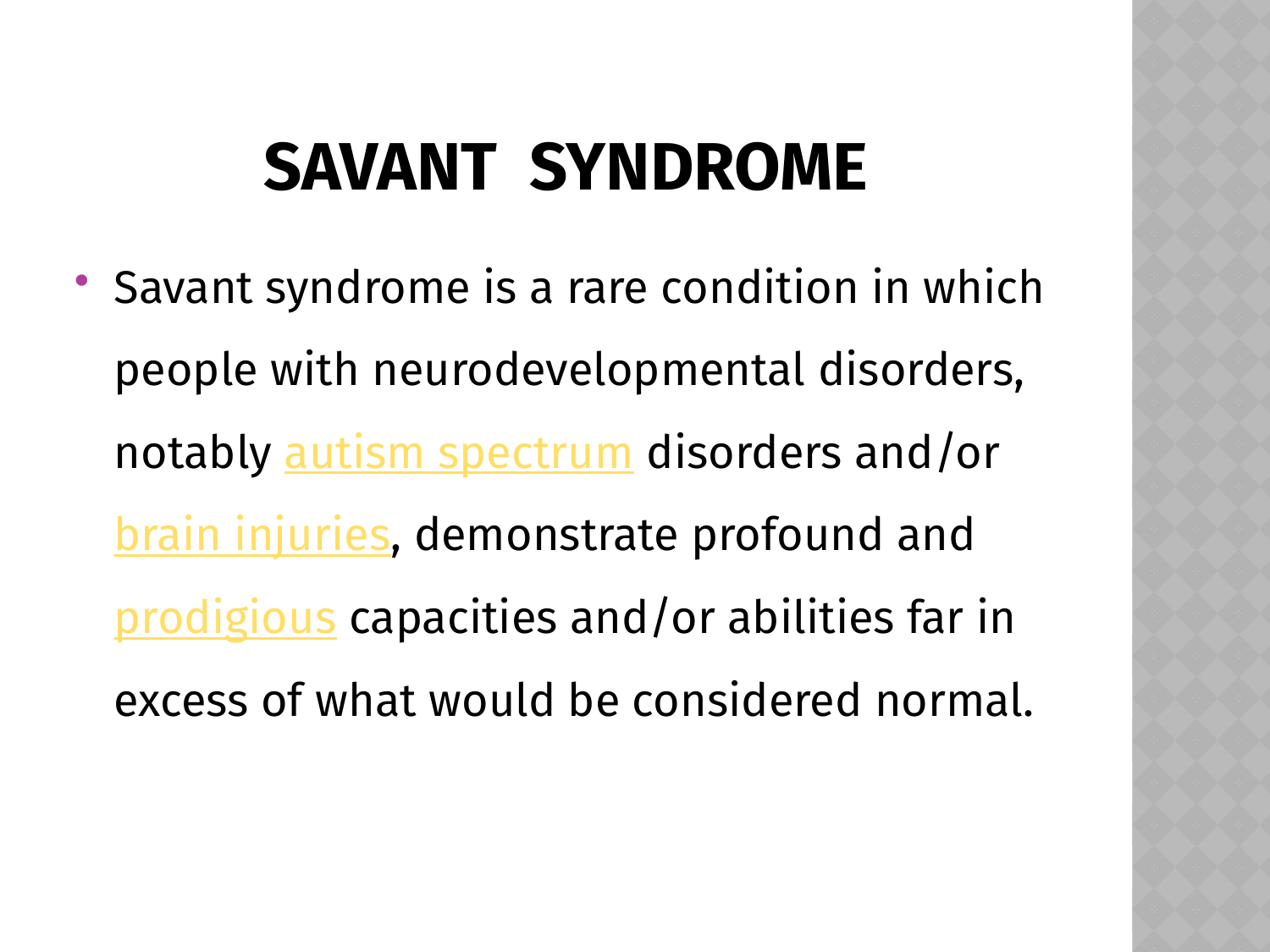

# Savant  syndrome
Savant syndrome is a rare condition in which people with neurodevelopmental disorders, notably autism spectrum disorders and/or brain injuries, demonstrate profound and prodigious capacities and/or abilities far in excess of what would be considered normal.